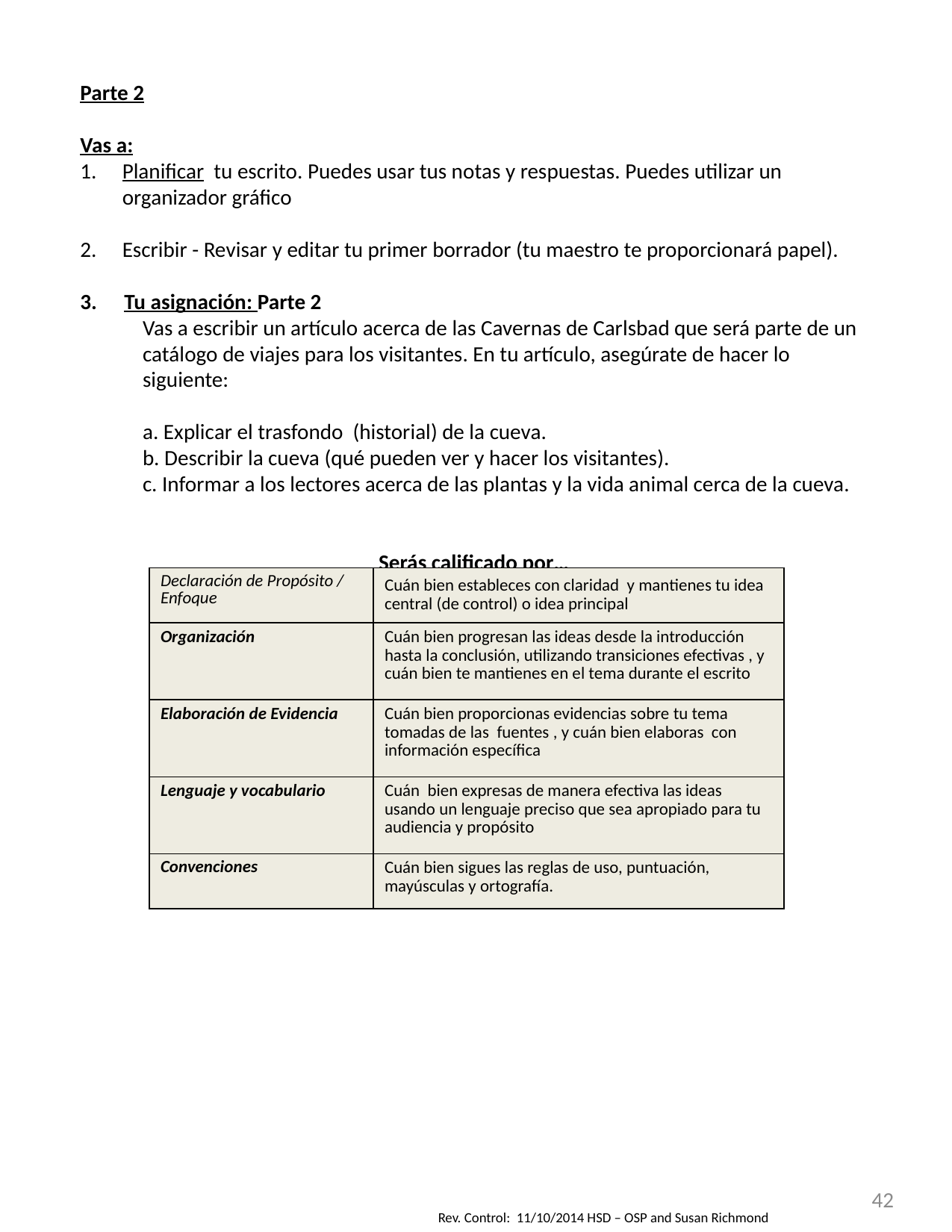

Parte 2

Vas a:
Planificar  tu escrito. Puedes usar tus notas y respuestas. Puedes utilizar un organizador gráfico

Escribir - Revisar y editar tu primer borrador (tu maestro te proporcionará papel).

Tu asignación: Parte 2
Vas a escribir un artículo acerca de las Cavernas de Carlsbad que será parte de un catálogo de viajes para los visitantes. En tu artículo, asegúrate de hacer lo siguiente:

a. Explicar el trasfondo  (historial) de la cueva.
b. Describir la cueva (qué pueden ver y hacer los visitantes).
c. Informar a los lectores acerca de las plantas y la vida animal cerca de la cueva.

Serás calificado por…

| Declaración de Propósito / Enfoque | Cuán bien estableces con claridad y mantienes tu idea central (de control) o idea principal |
| --- | --- |
| Organización | Cuán bien progresan las ideas desde la introducción hasta la conclusión, utilizando transiciones efectivas , y cuán bien te mantienes en el tema durante el escrito |
| Elaboración de Evidencia | Cuán bien proporcionas evidencias sobre tu tema tomadas de las fuentes , y cuán bien elaboras con información específica |
| Lenguaje y vocabulario | Cuán bien expresas de manera efectiva las ideas usando un lenguaje preciso que sea apropiado para tu audiencia y propósito |
| Convenciones | Cuán bien sigues las reglas de uso, puntuación, mayúsculas y ortografía. |
42